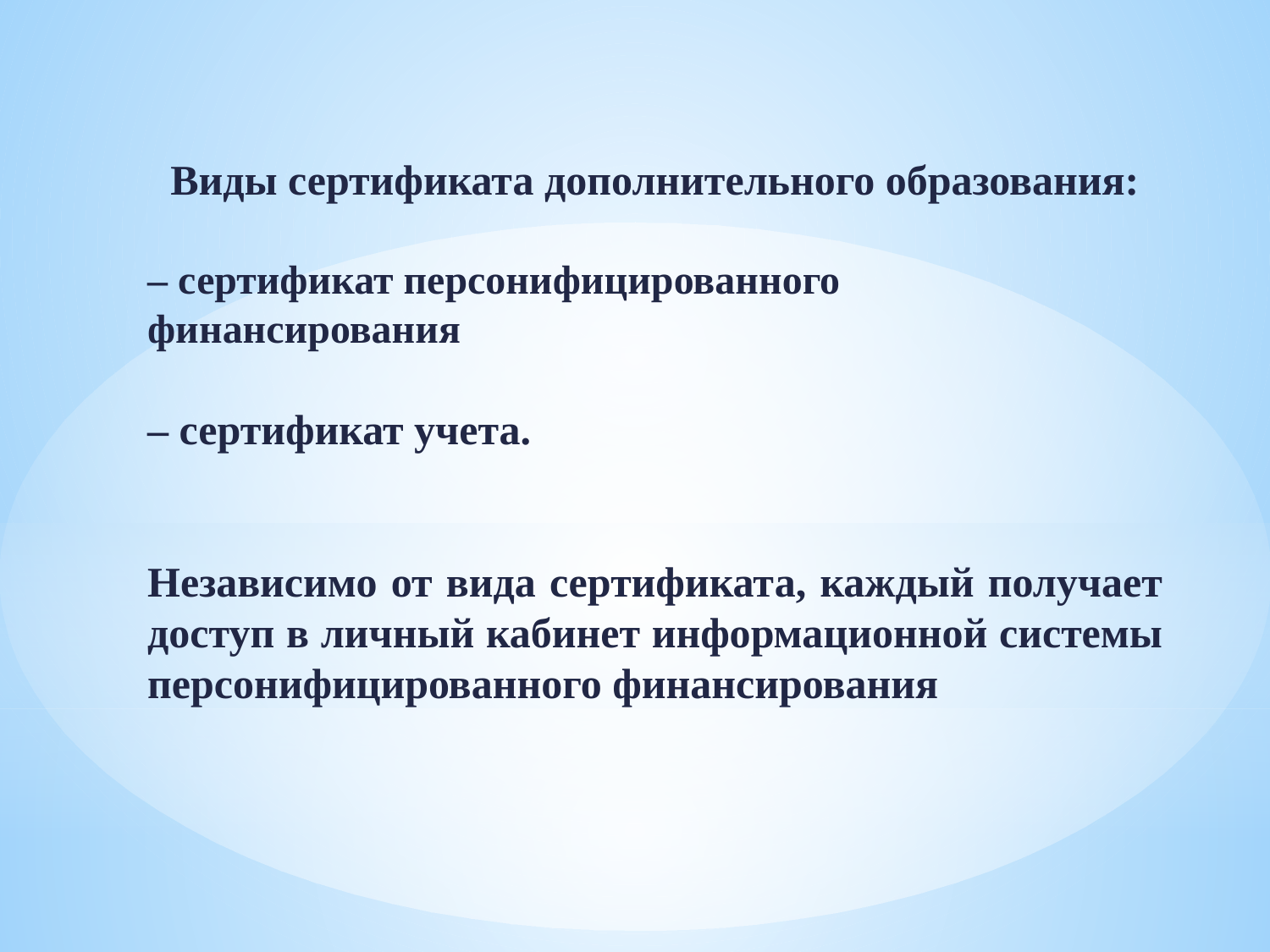

Виды сертификата дополнительного образования:

– сертификат персонифицированного финансирования

– сертификат учета.

Независимо от вида сертификата, каждый получает доступ в личный кабинет информационной системы персонифицированного финансирования